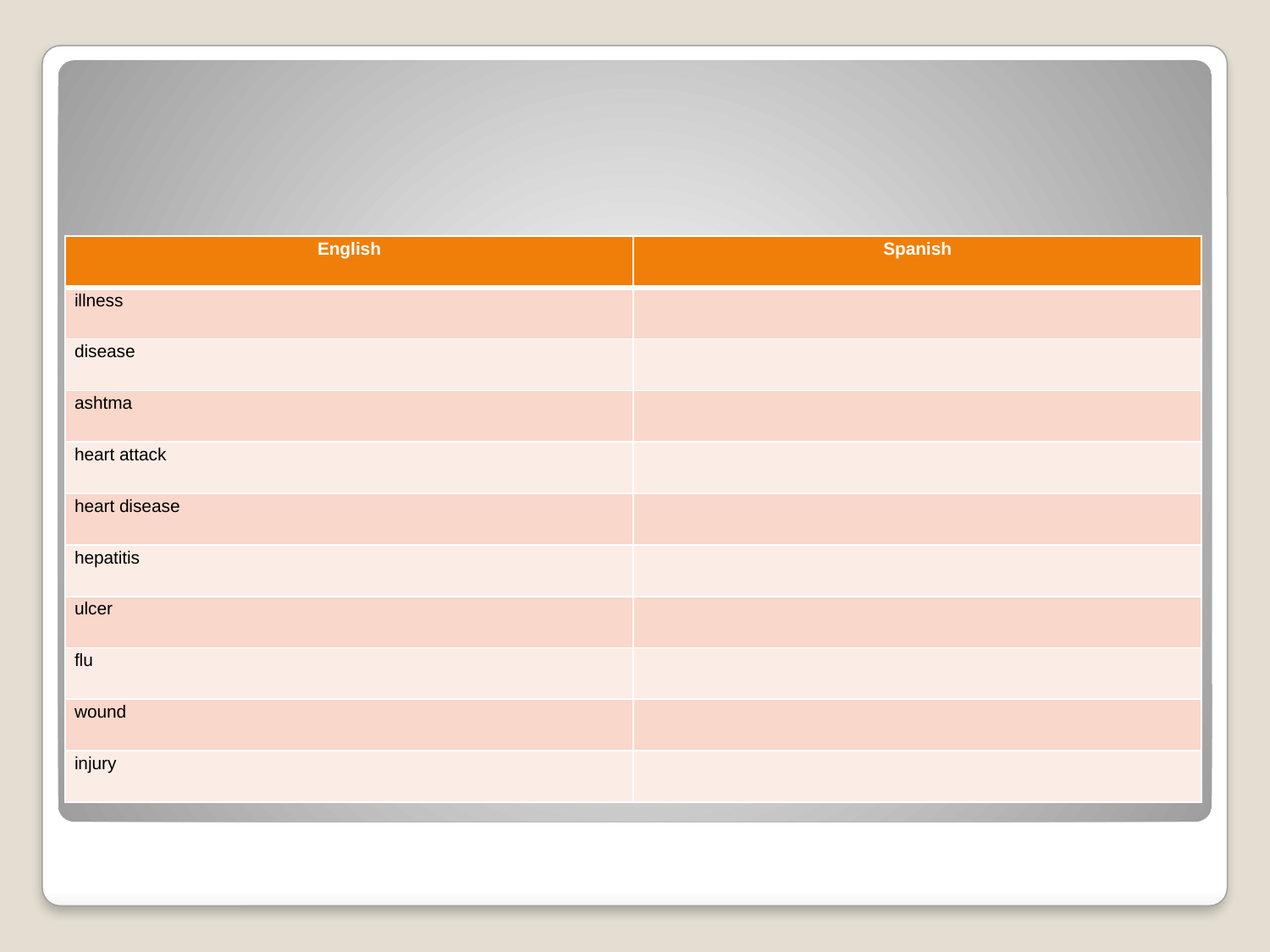

#
| English | Spanish |
| --- | --- |
| illness |  |
| disease |  |
| ashtma |  |
| heart attack |  |
| heart disease |  |
| hepatitis |  |
| ulcer |  |
| flu |  |
| wound |  |
| injury |  |